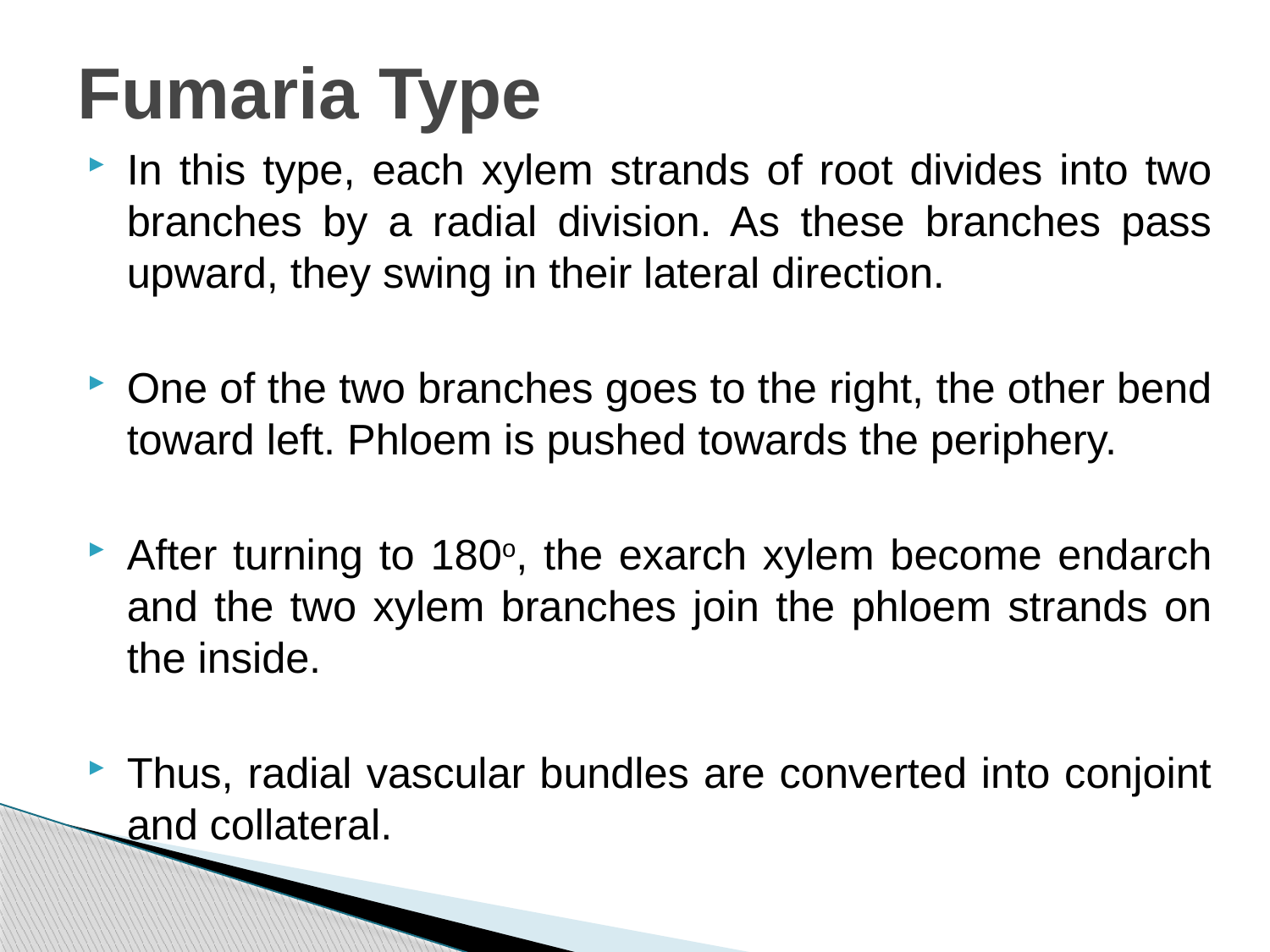

# Fumaria Type
In this type, each xylem strands of root divides into two branches by a radial division. As these branches pass upward, they swing in their lateral direction.

One of the two branches goes to the right, the other bend toward left. Phloem is pushed towards the periphery.

After turning to 180o, the exarch xylem become endarch and the two xylem branches join the phloem strands on the inside.

Thus, radial vascular bundles are converted into conjoint and collateral.